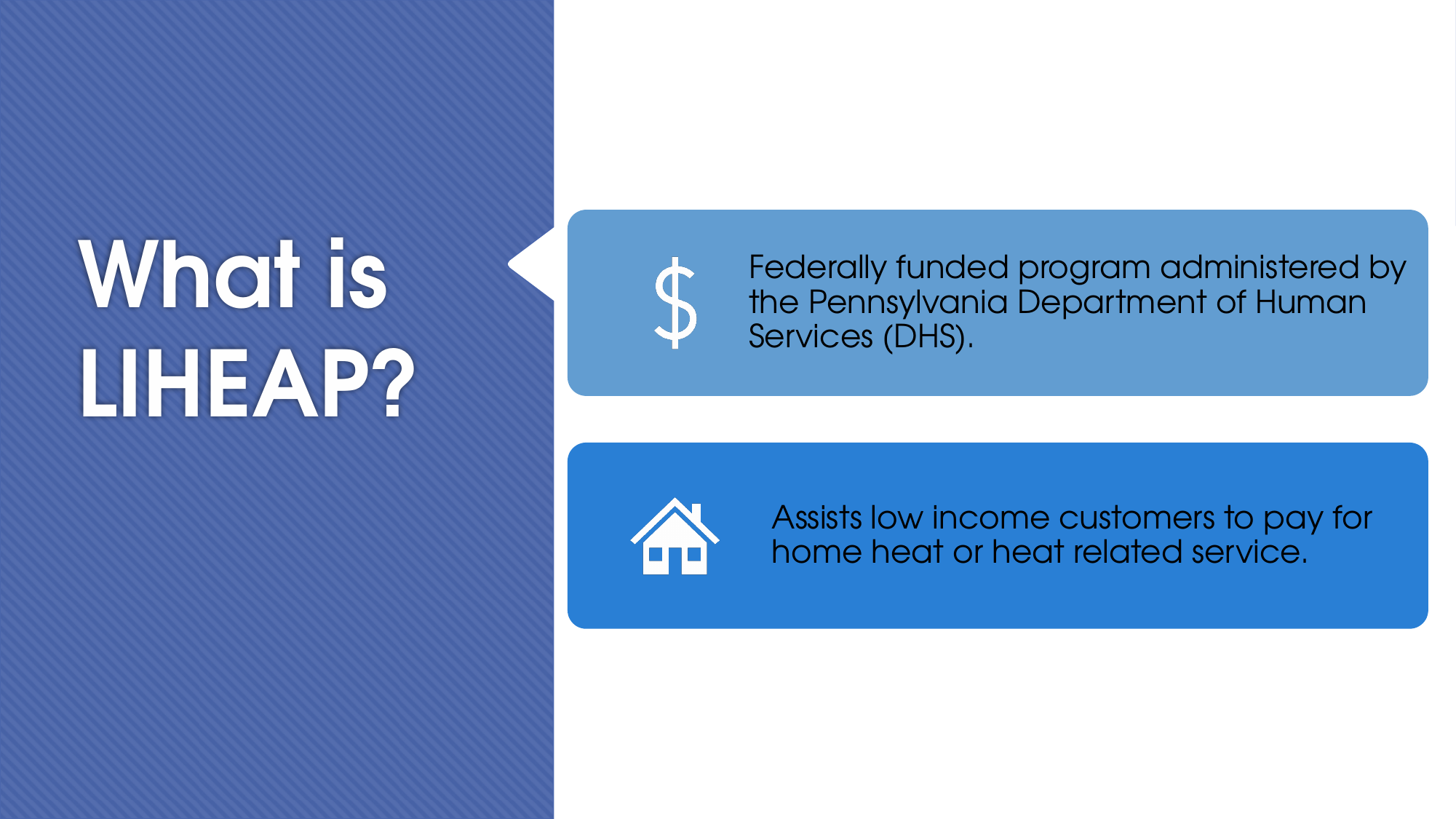

Federally funded program administered by the Pennsylvania Department of Human Services (DHS).
Assists low income customers to pay for home heat or heat related service.
# What is LIHEAP?